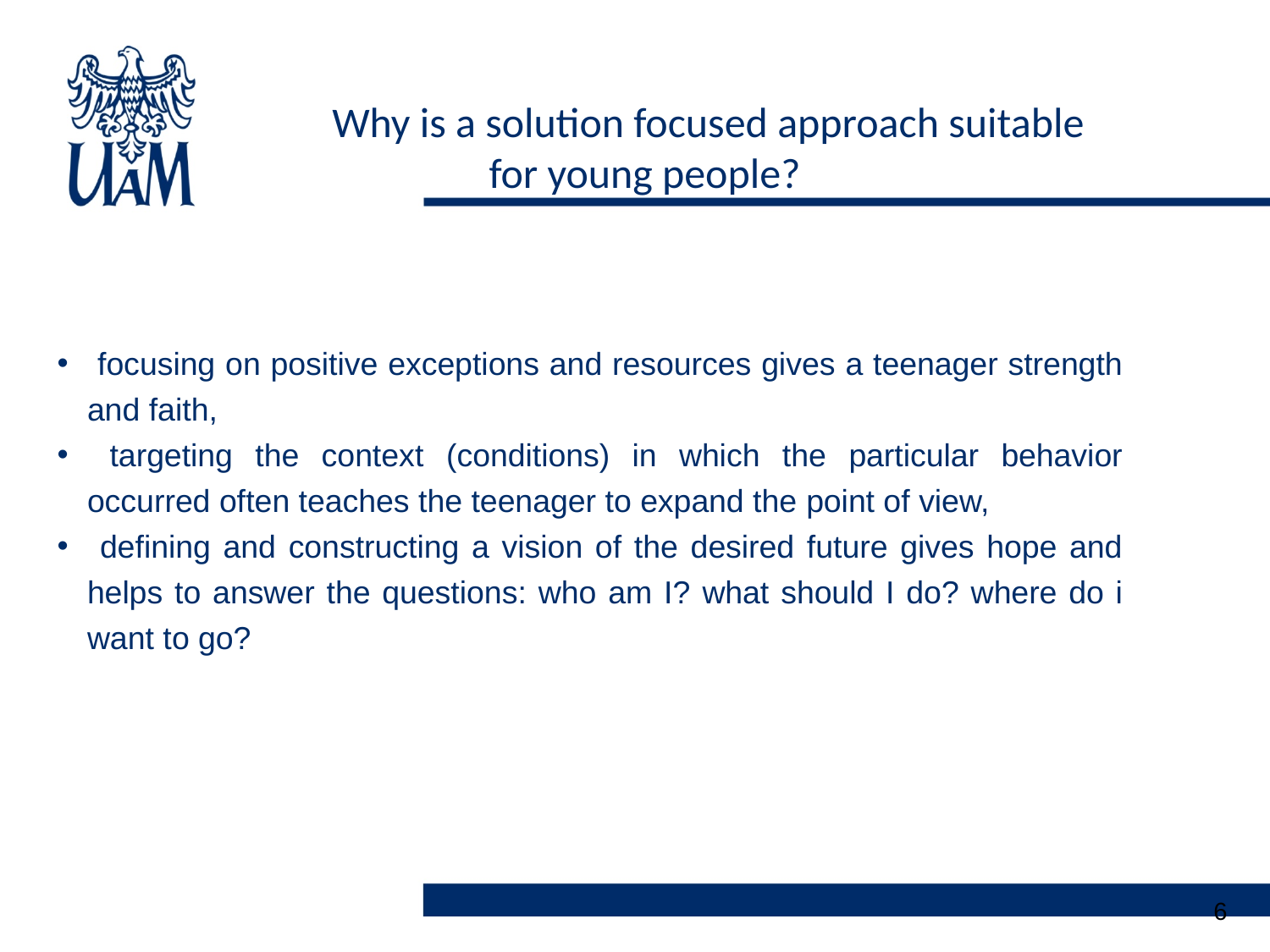

# Why is a solution focused approach suitable for young people?

 focusing on positive exceptions and resources gives a teenager strength and faith,
 targeting the context (conditions) in which the particular behavior occurred often teaches the teenager to expand the point of view,
 defining and constructing a vision of the desired future gives hope and helps to answer the questions: who am I? what should I do? where do i want to go?

6